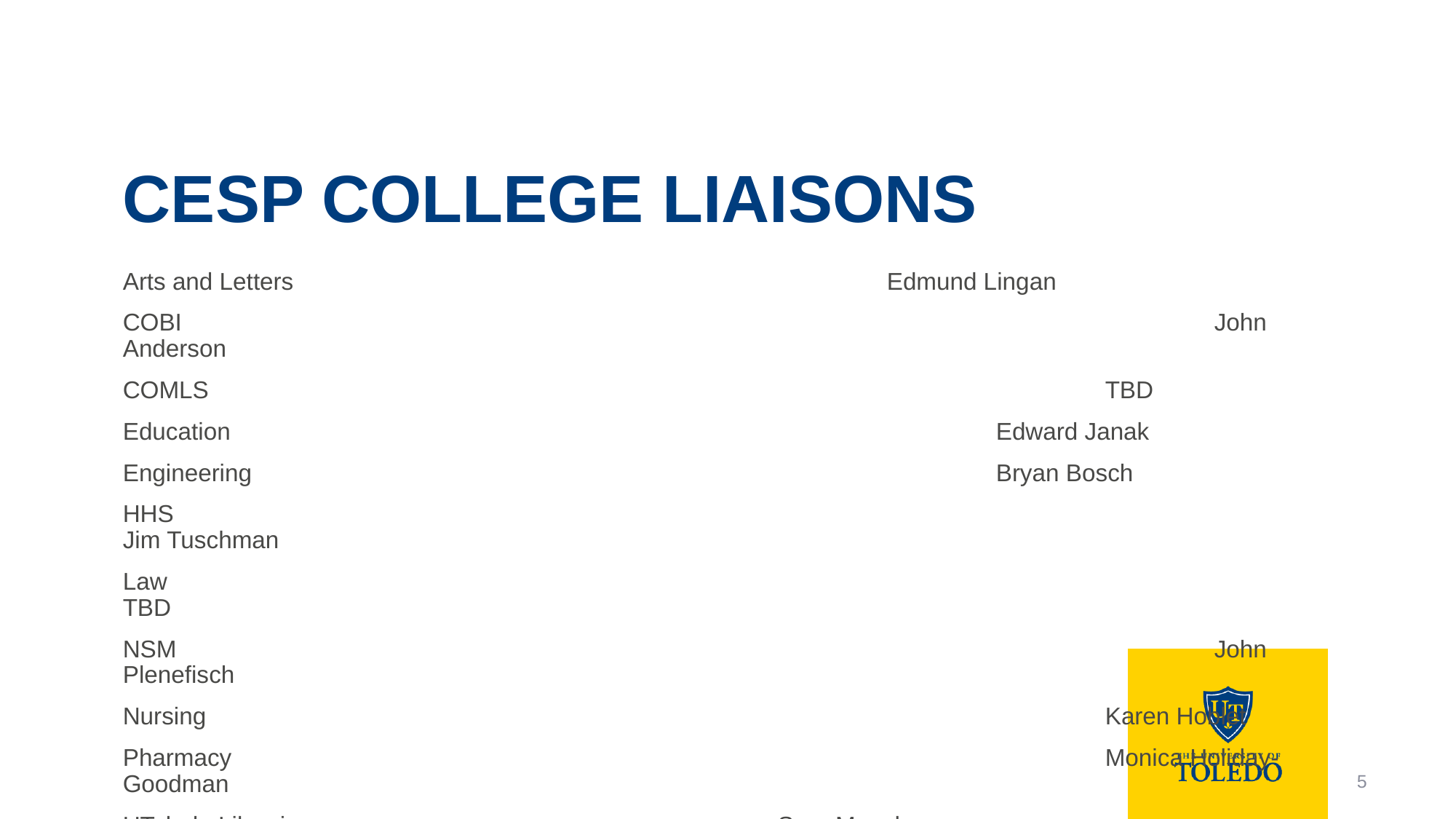

# CESP College Liaisons
Arts and Letters						Edmund Lingan
COBI										John Anderson
COMLS									TBD
Education								Edward Janak
Engineering							Bryan Bosch
HHS											Jim Tuschman
Law											TBD
NSM										John Plenefisch
Nursing									Karen Hoblet
Pharmacy								Monica Holiday-Goodman
UToledo Libraries					Sara Mouch

5